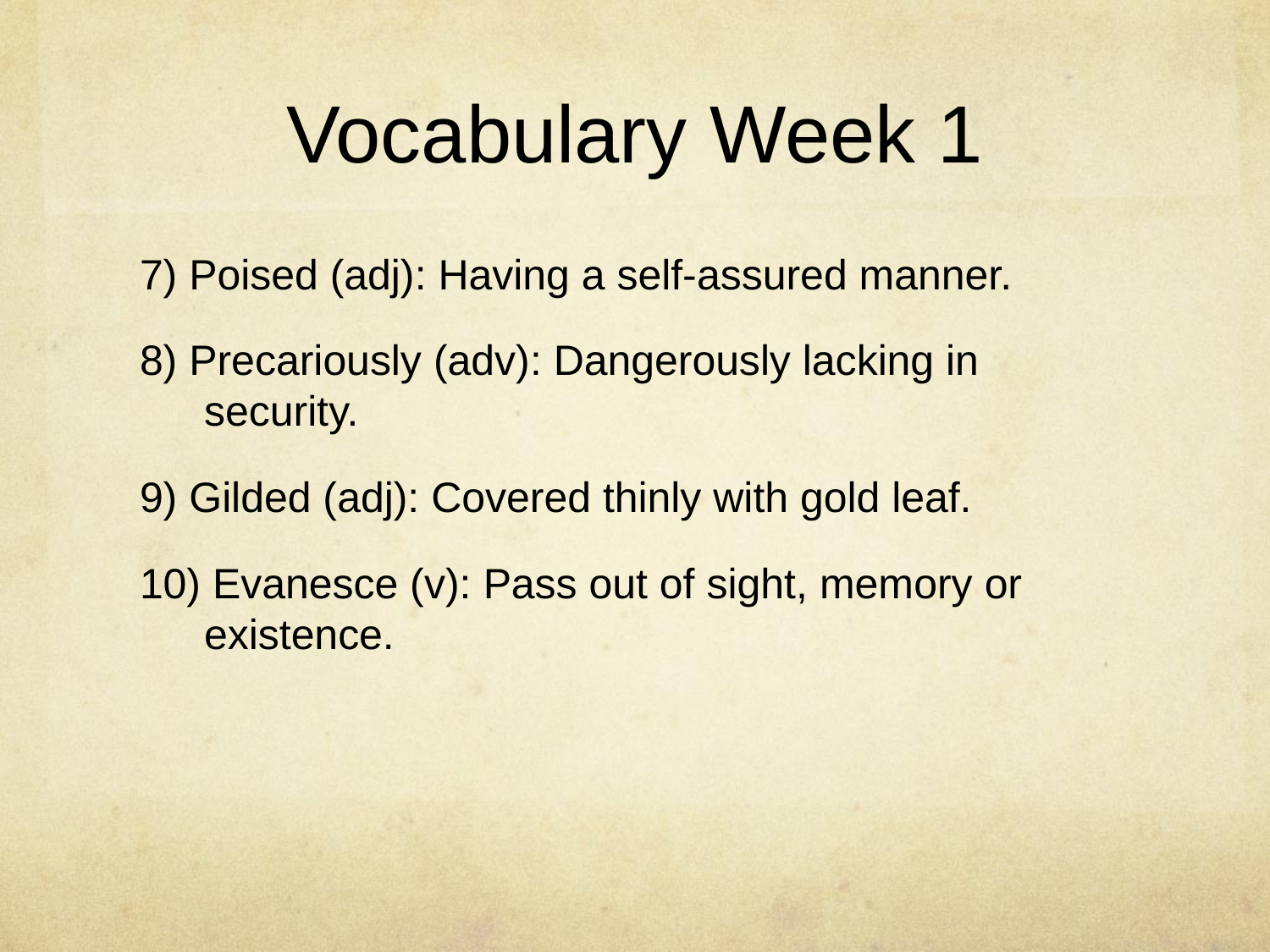

# Vocabulary Week 1
7) Poised (adj): Having a self-assured manner.
8) Precariously (adv): Dangerously lacking in security.
9) Gilded (adj): Covered thinly with gold leaf.
10) Evanesce (v): Pass out of sight, memory or existence.